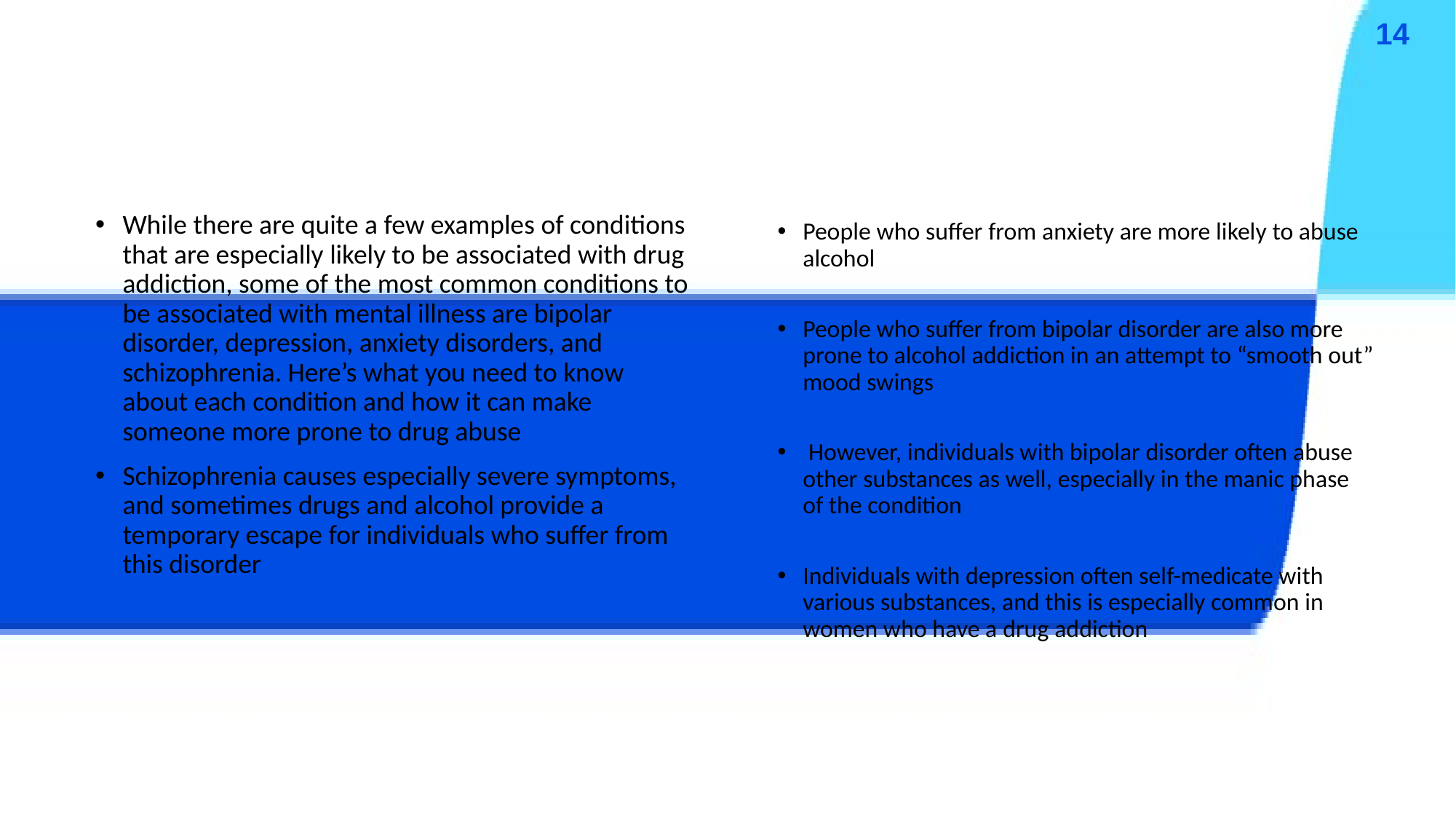

# HOW MENTAL ILLNESS CAN TRIGGER ADDICTION:
While there are quite a few examples of conditions that are especially likely to be associated with drug addiction, some of the most common conditions to be associated with mental illness are bipolar disorder, depression, anxiety disorders, and schizophrenia. Here’s what you need to know about each condition and how it can make someone more prone to drug abuse
Schizophrenia causes especially severe symptoms, and sometimes drugs and alcohol provide a temporary escape for individuals who suffer from this disorder

People who suffer from anxiety are more likely to abuse alcohol

People who suffer from bipolar disorder are also more prone to alcohol addiction in an attempt to “smooth out” mood swings

 However, individuals with bipolar disorder often abuse other substances as well, especially in the manic phase of the condition

Individuals with depression often self-medicate with various substances, and this is especially common in women who have a drug addiction